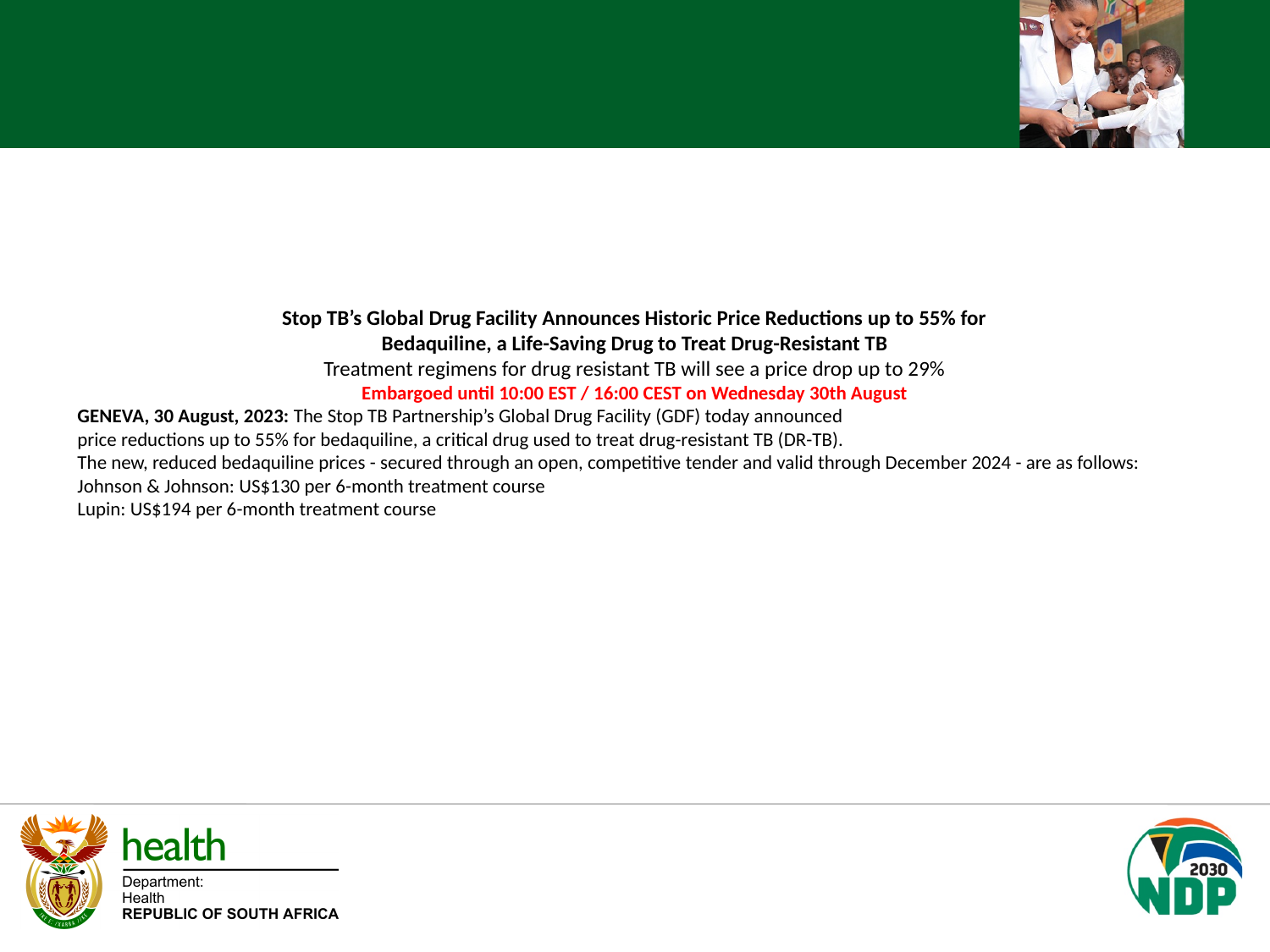

Stop TB’s Global Drug Facility Announces Historic Price Reductions up to 55% for
Bedaquiline, a Life-Saving Drug to Treat Drug-Resistant TB
Treatment regimens for drug resistant TB will see a price drop up to 29%
Embargoed until 10:00 EST / 16:00 CEST on Wednesday 30th August
GENEVA, 30 August, 2023: The Stop TB Partnership’s Global Drug Facility (GDF) today announced
price reductions up to 55% for bedaquiline, a critical drug used to treat drug-resistant TB (DR-TB).
The new, reduced bedaquiline prices - secured through an open, competitive tender and valid through December 2024 - are as follows:
Johnson & Johnson: US$130 per 6-month treatment course
Lupin: US$194 per 6-month treatment course